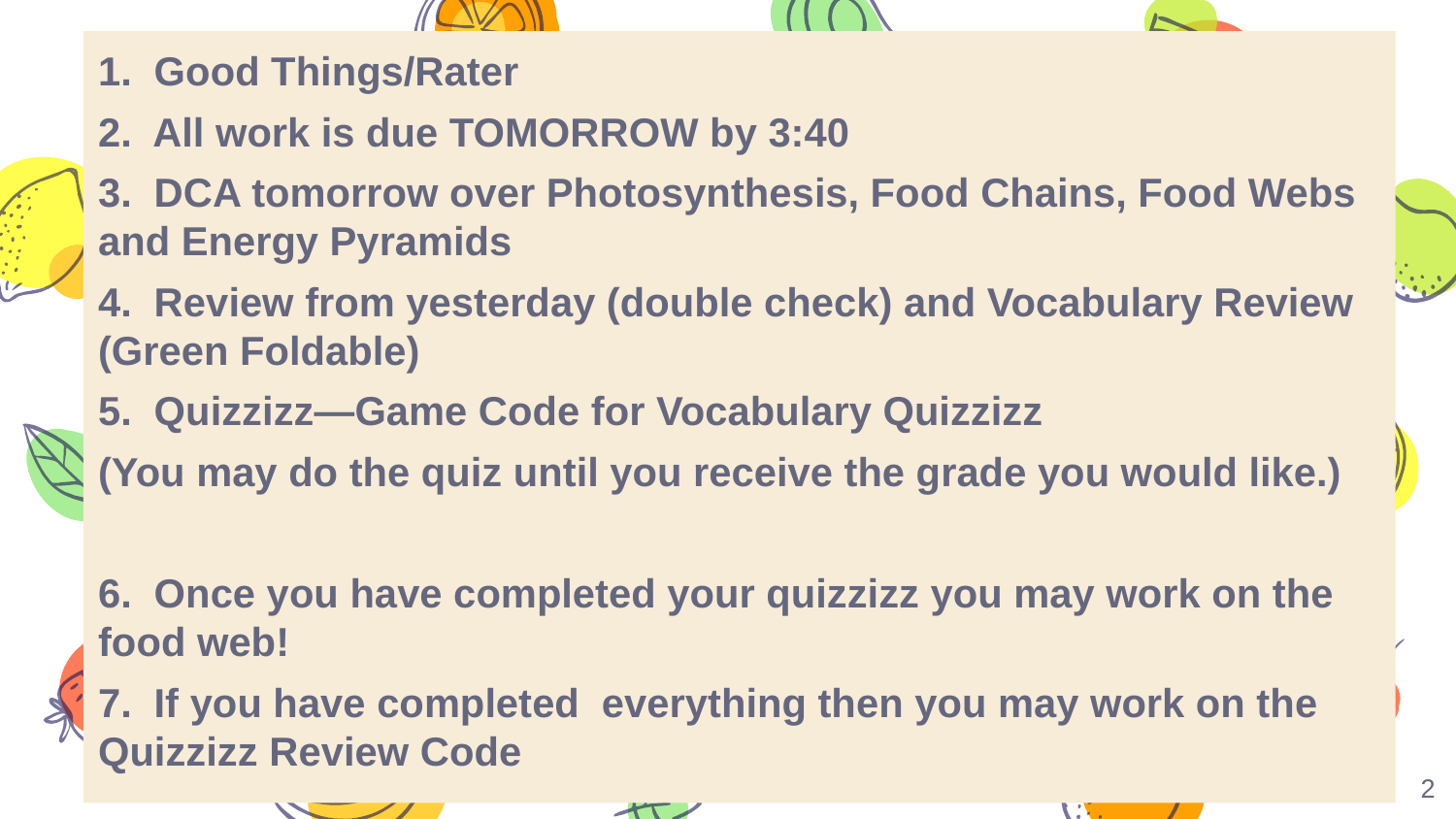

1.  Good Things/Rater
2.  All work is due TOMORROW by 3:40
3.  DCA tomorrow over Photosynthesis, Food Chains, Food Webs and Energy Pyramids
4.  Review from yesterday (double check) and Vocabulary Review (Green Foldable)
5.  Quizzizz—Game Code for Vocabulary Quizzizz
(You may do the quiz until you receive the grade you would like.)

6.  Once you have completed your quizzizz you may work on the food web!
7.  If you have completed  everything then you may work on the Quizzizz Review Code

2